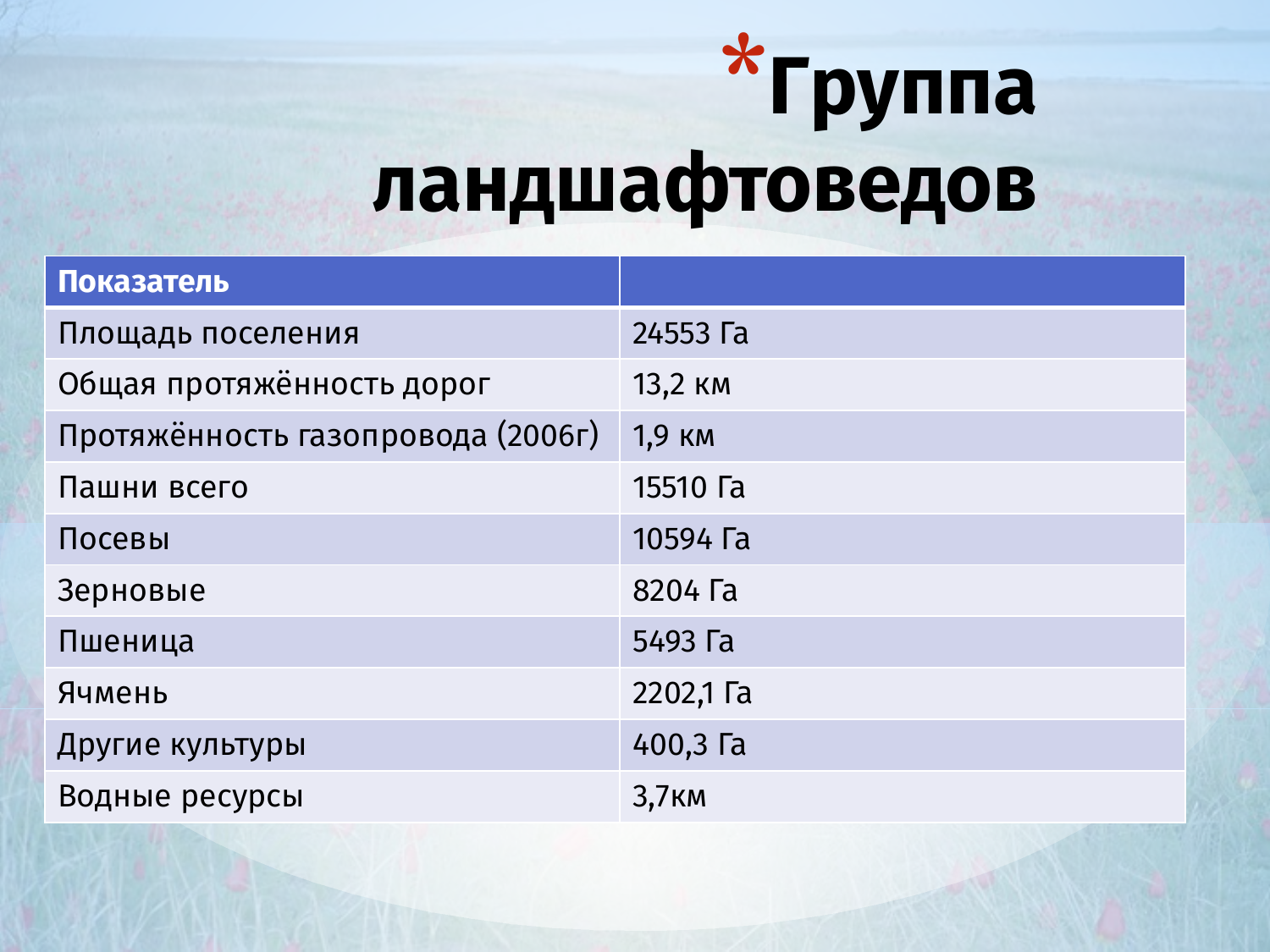

# Группа ландшафтоведов
| Показатель |  |
| --- | --- |
| Площадь поселения | 24553 Га |
| Общая протяжённость дорог | 13,2 км |
| Протяжённость газопровода (2006г) | 1,9 км |
| Пашни всего | 15510 Га |
| Посевы | 10594 Га |
| Зерновые | 8204 Га |
| Пшеница | 5493 Га |
| Ячмень | 2202,1 Га |
| Другие культуры | 400,3 Га |
| Водные ресурсы | 3,7км |